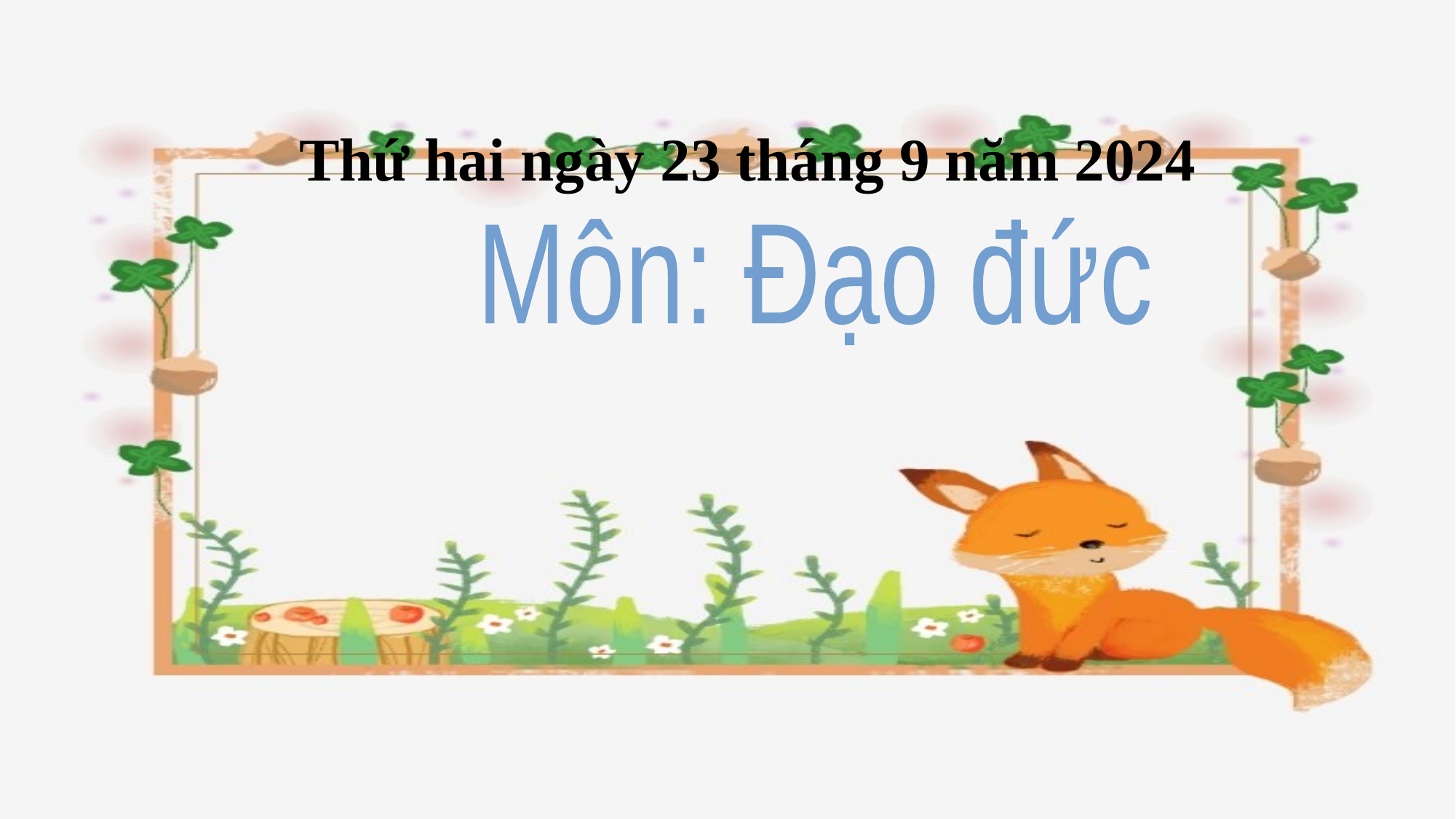

Môn: Đạo đức
Thứ hai ngày 23 tháng 9 năm 2024